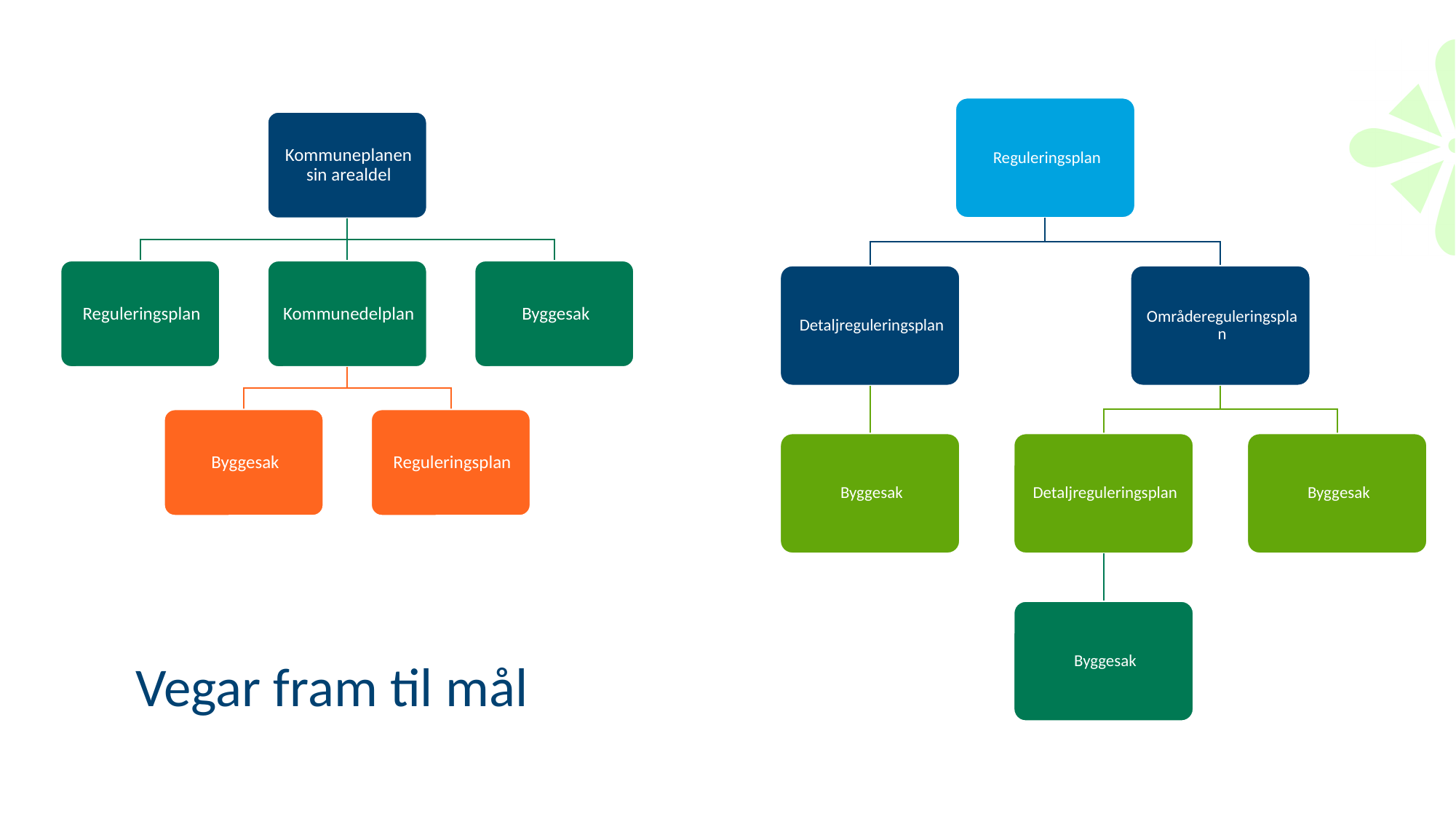

Kommuneplanen sin arealdel
Reguleringsplan
Kommunedelplan
Byggesak
Reguleringsplan
Byggesak
Reguleringsplan
Detaljreguleringsplan
Byggesak
Områdereguleringsplan
Detaljreguleringsplan
Byggesak
Byggesak
Vegar fram til mål